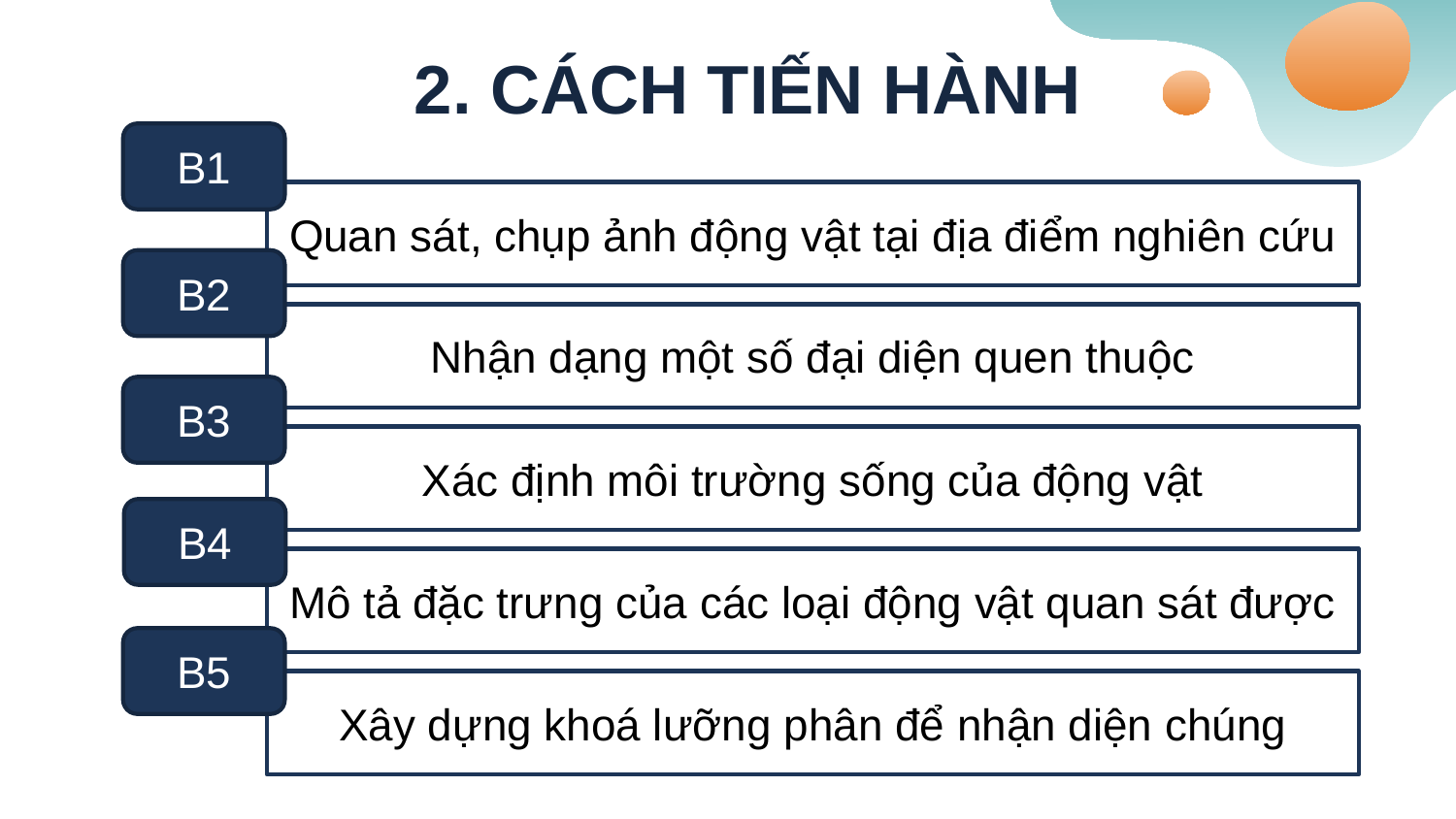

2. CÁCH TIẾN HÀNH
B1
Quan sát, chụp ảnh động vật tại địa điểm nghiên cứu
B2
Nhận dạng một số đại diện quen thuộc
B3
Xác định môi trường sống của động vật
B4
Mô tả đặc trưng của các loại động vật quan sát được
B5
Xây dựng khoá lưỡng phân để nhận diện chúng